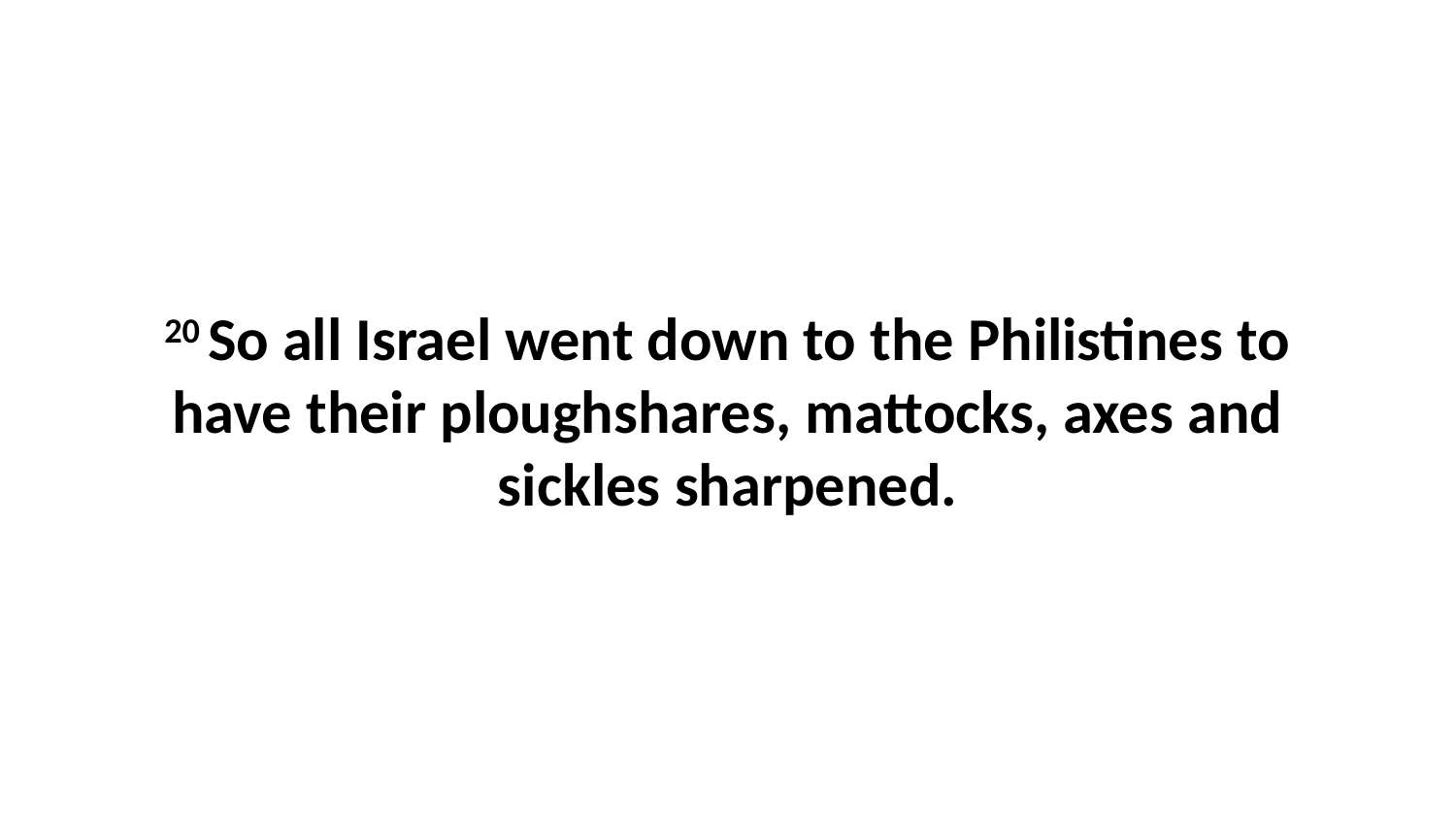

20 So all Israel went down to the Philistines to have their ploughshares, mattocks, axes and sickles sharpened.